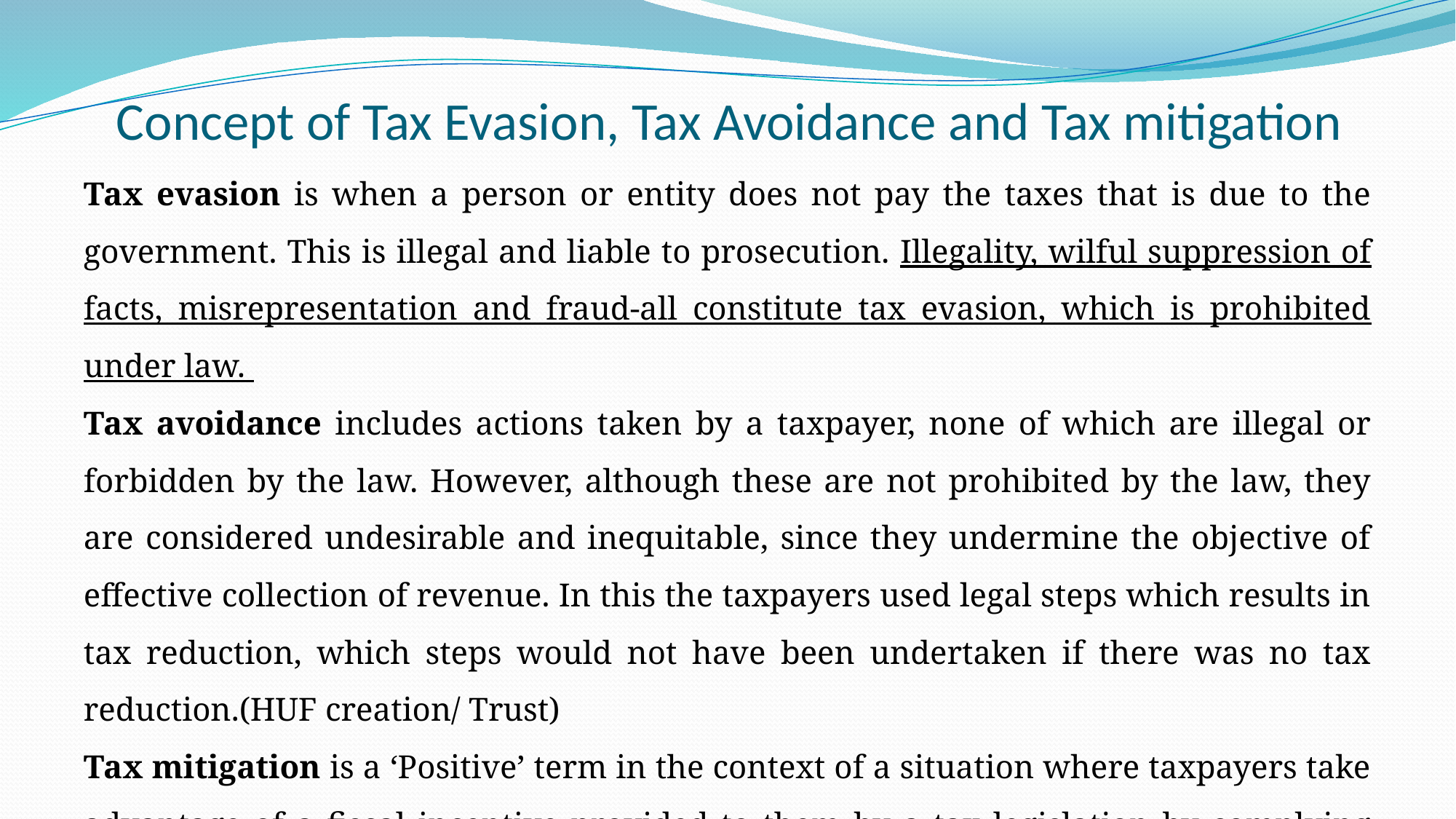

# Concept of Tax Evasion, Tax Avoidance and Tax mitigation
Tax evasion is when a person or entity does not pay the taxes that is due to the government. This is illegal and liable to prosecution. Illegality, wilful suppression of facts, misrepresentation and fraud-all constitute tax evasion, which is prohibited under law.
Tax avoidance includes actions taken by a taxpayer, none of which are illegal or forbidden by the law. However, although these are not prohibited by the law, they are considered undesirable and inequitable, since they undermine the objective of effective collection of revenue. In this the taxpayers used legal steps which results in tax reduction, which steps would not have been undertaken if there was no tax reduction.(HUF creation/ Trust)
Tax mitigation is a ‘Positive’ term in the context of a situation where taxpayers take advantage of a fiscal incentive provided to them by a tax legislation by complying with its conditions and taking cognisance of the economic consequences of their actions.